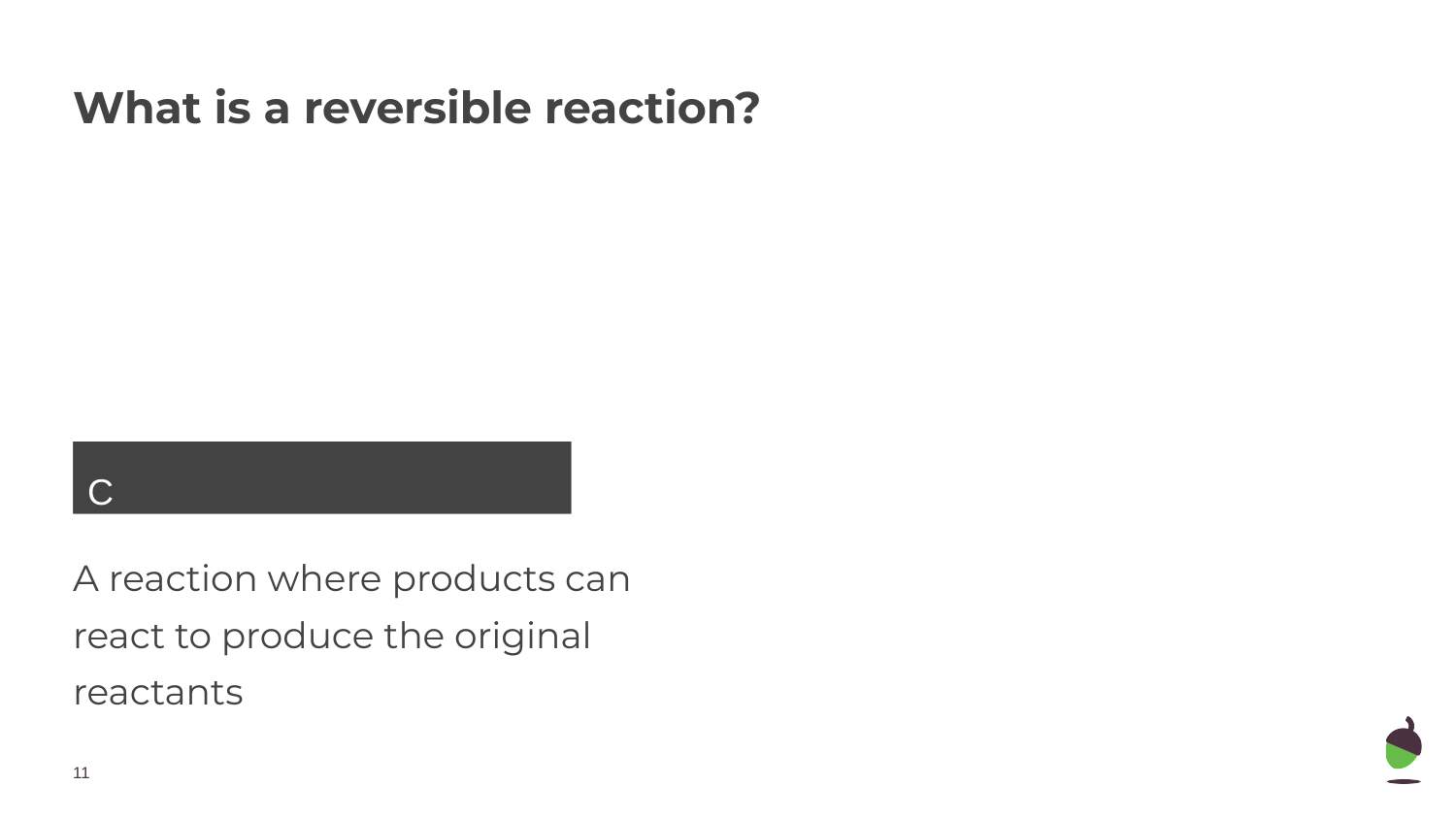

# What is a reversible reaction?
Option 3
C
A reaction where products can react to produce the original reactants
11